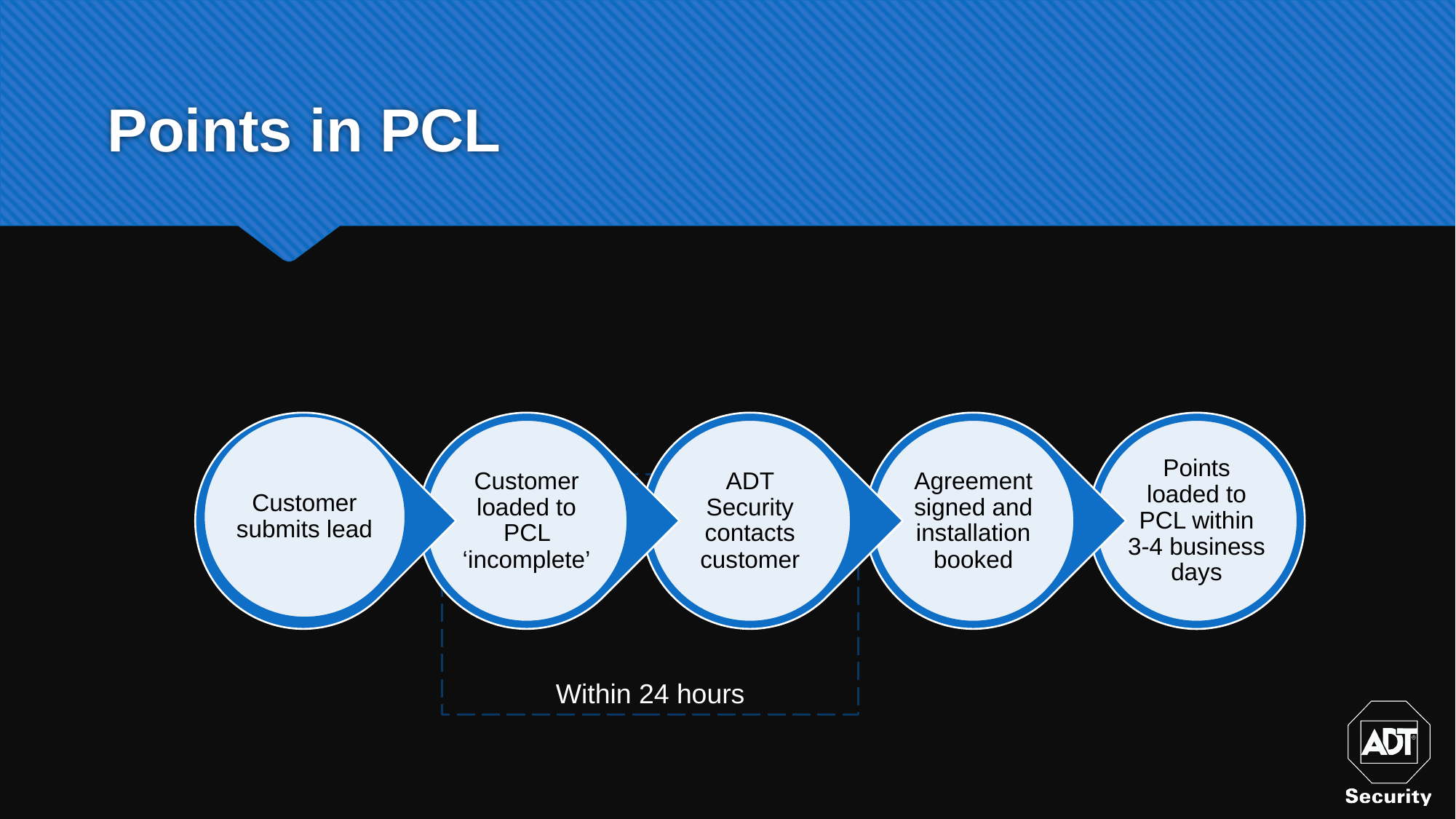

# Points in PCL
Points loaded to PCL within 3-4 business days
Agreement signed and installation booked
ADT Security contacts customer
Customer loaded to PCL ‘incomplete’
Customer submits lead

Within 24 hours